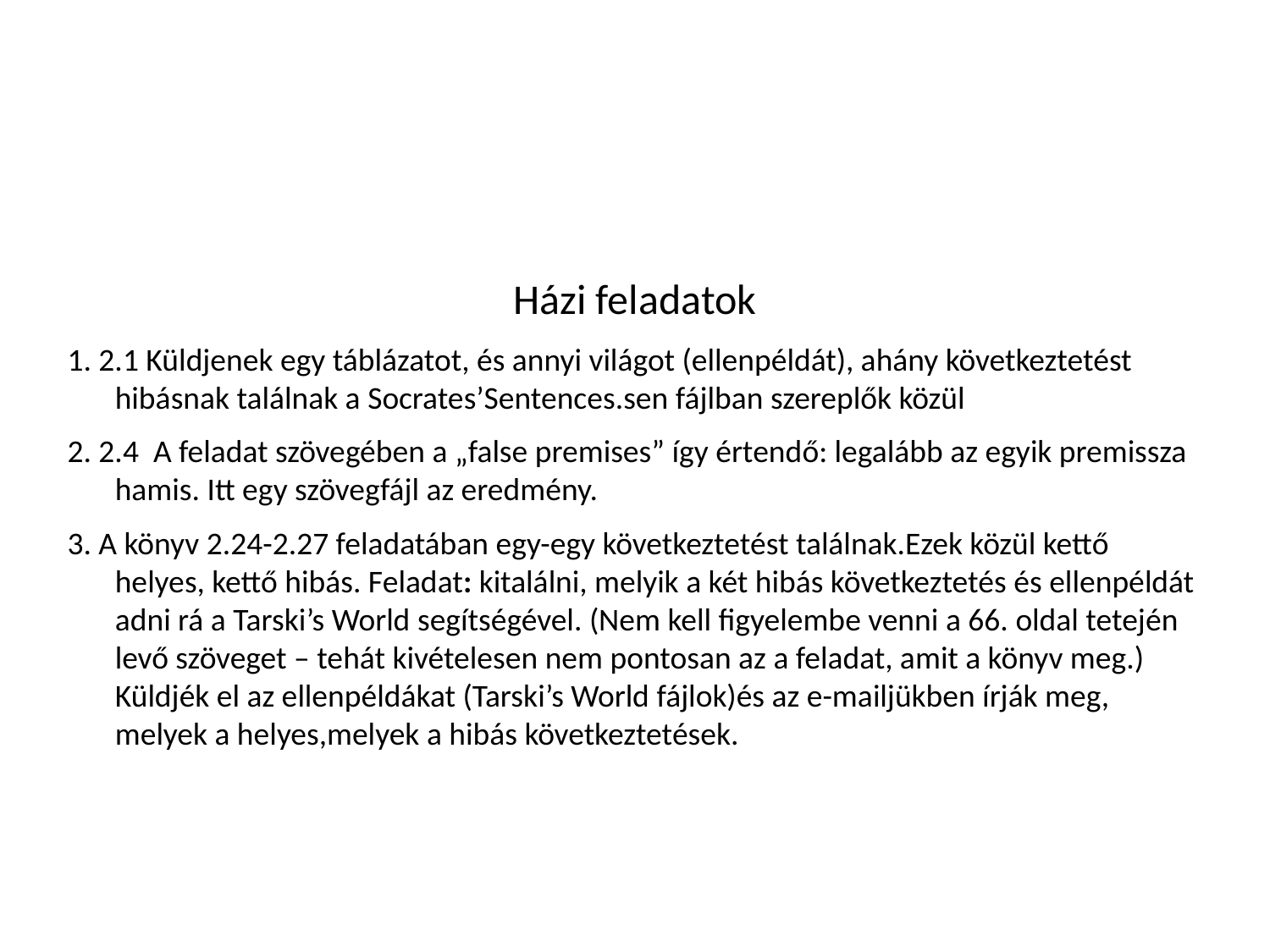

Házi feladatok
1. 2.1 Küldjenek egy táblázatot, és annyi világot (ellenpéldát), ahány következtetést hibásnak találnak a Socrates’Sentences.sen fájlban szereplők közül
2. 2.4  A feladat szövegében a „false premises” így értendő: legalább az egyik premissza hamis. Itt egy szövegfájl az eredmény.
3. A könyv 2.24-2.27 feladatában egy-egy következtetést találnak.Ezek közül kettő helyes, kettő hibás. Feladat: kitalálni, melyik a két hibás következtetés és ellenpéldát adni rá a Tarski’s World segítségével. (Nem kell figyelembe venni a 66. oldal tetején levő szöveget – tehát kivételesen nem pontosan az a feladat, amit a könyv meg.) Küldjék el az ellenpéldákat (Tarski’s World fájlok)és az e-mailjükben írják meg, melyek a helyes,melyek a hibás következtetések.